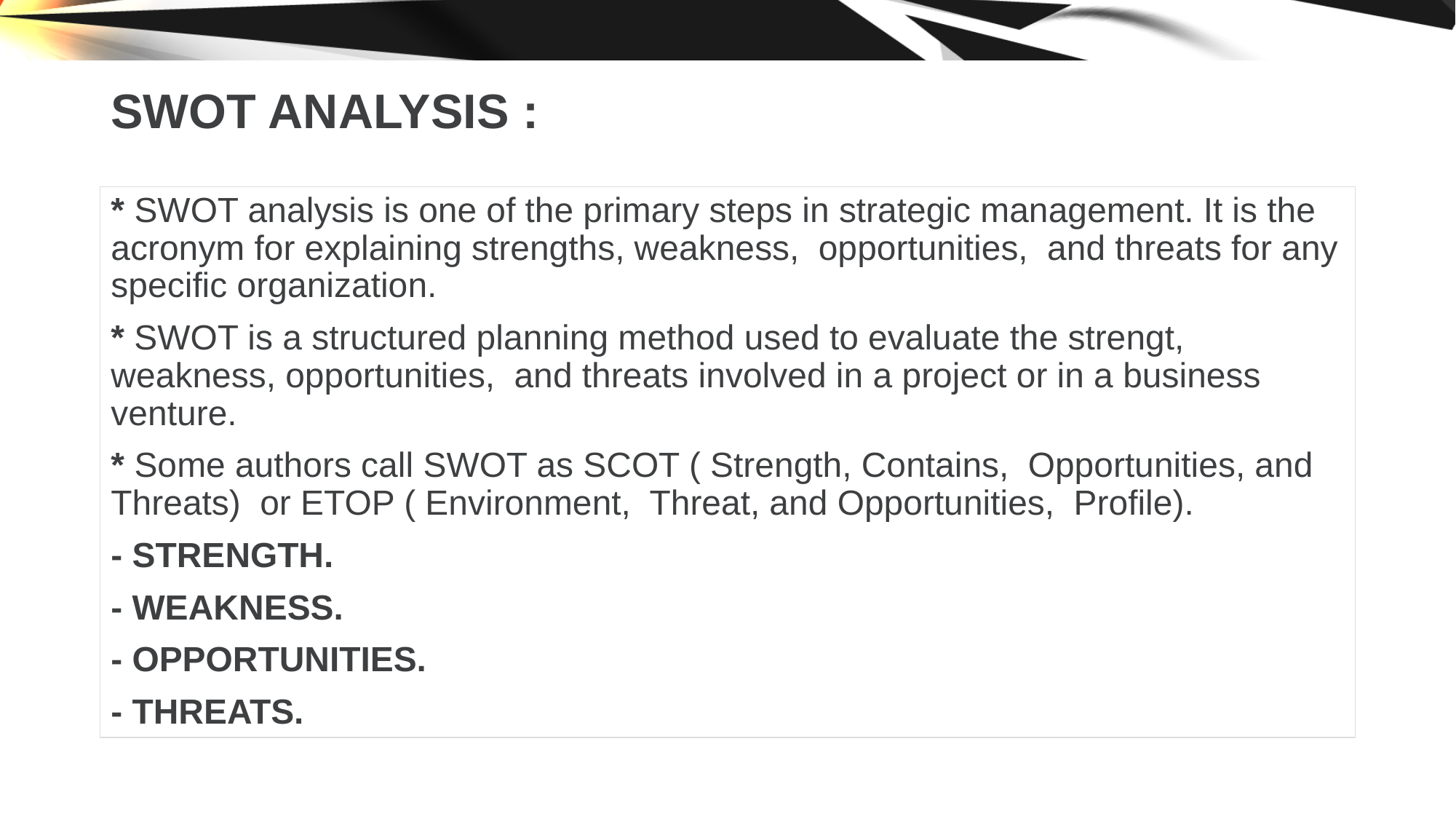

# SWOT ANALYSIS :
* SWOT analysis is one of the primary steps in strategic management. It is the acronym for explaining strengths, weakness,  opportunities,  and threats for any specific organization.
* SWOT is a structured planning method used to evaluate the strengt, weakness, opportunities,  and threats involved in a project or in a business venture.
* Some authors call SWOT as SCOT ( Strength, Contains,  Opportunities, and Threats)  or ETOP ( Environment,  Threat, and Opportunities,  Profile).
- STRENGTH.
- WEAKNESS.
- OPPORTUNITIES.
- THREATS.